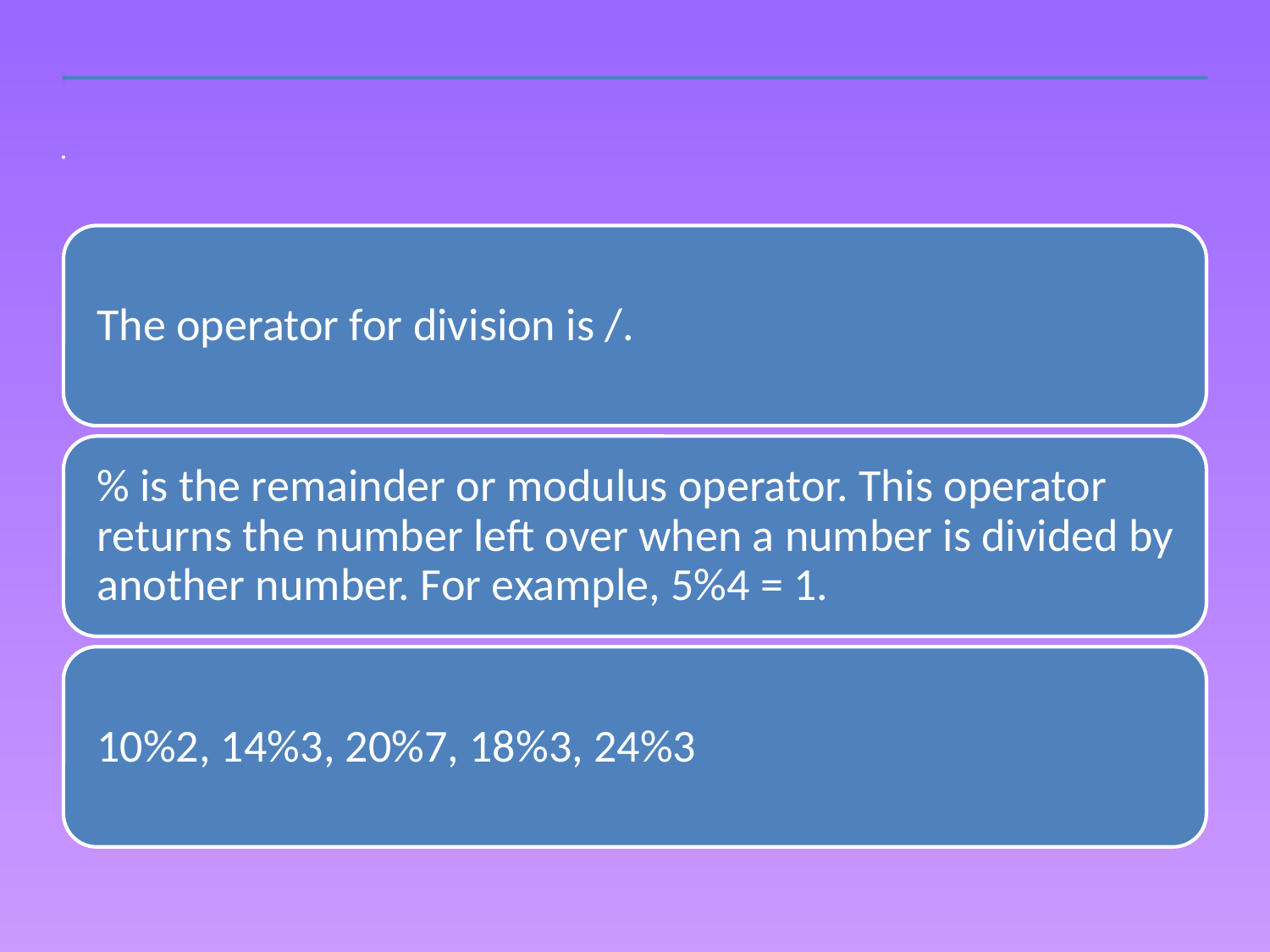

Plan of action
The operator for division is /.
% is the remainder or modulus operator. This operator returns the number left over when a number is divided by another number. For example, 5%4 = 1.
10%2, 14%3, 20%7, 18%3, 24%3